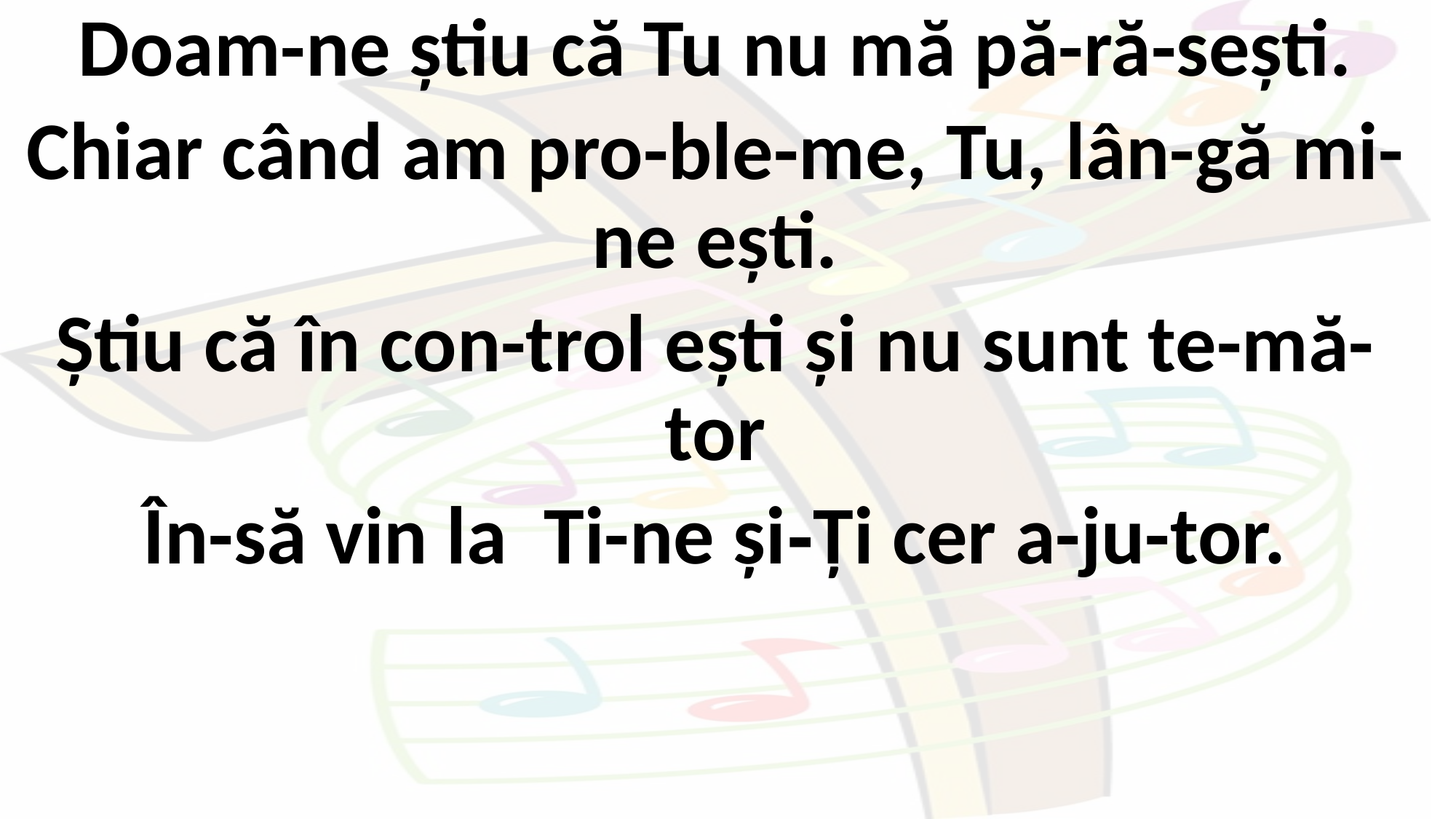

Doam-ne știu că Tu nu mă pă-ră-sești.
Chiar când am pro-ble-me, Tu, lân-gă mi-ne ești.
Știu că în con-trol ești și nu sunt te-mă-tor
În-să vin la  Ti-ne și‑Ți cer a-ju-tor.